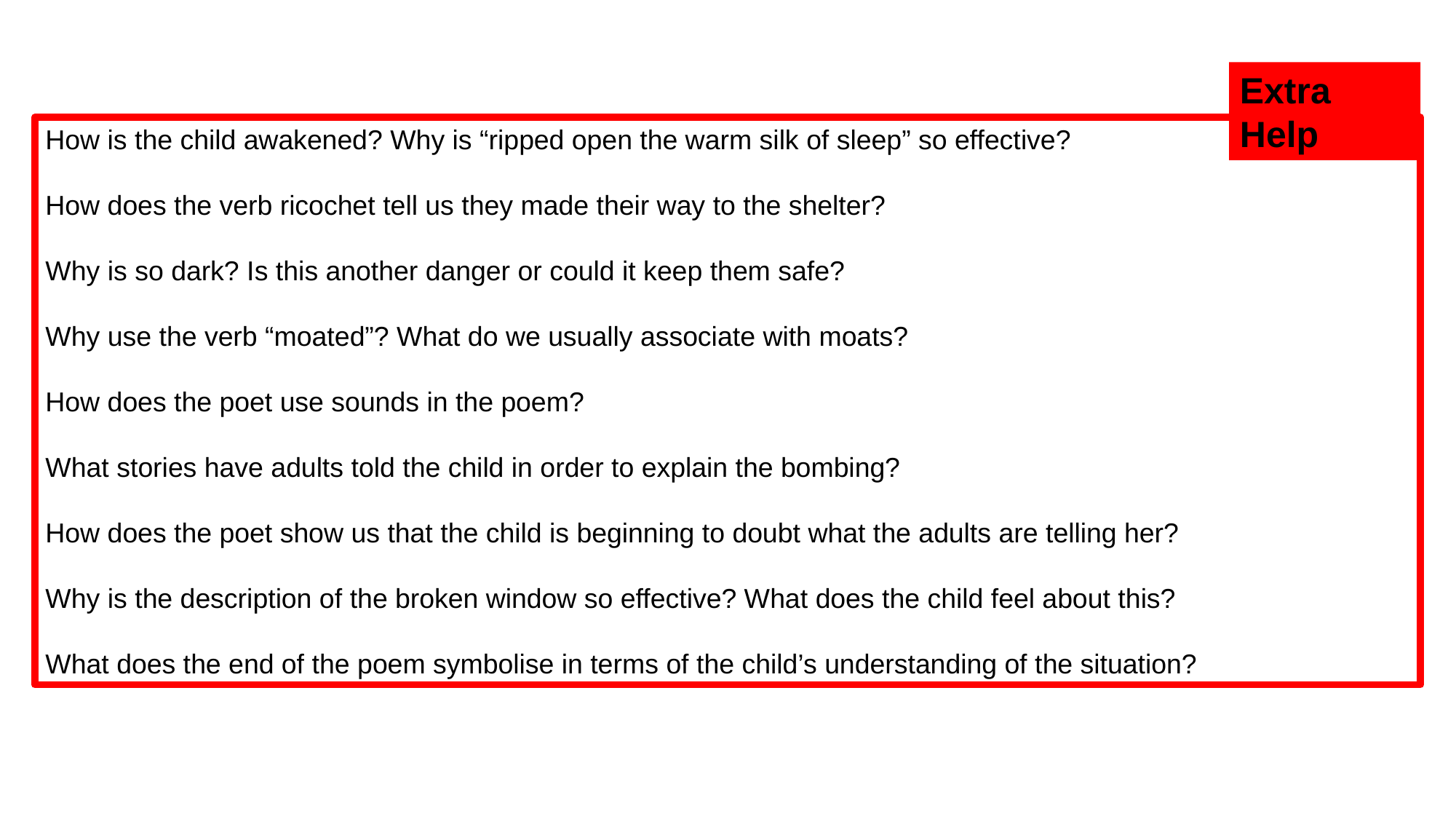

Extra Help
How is the child awakened? Why is “ripped open the warm silk of sleep” so effective?

How does the verb ricochet tell us they made their way to the shelter?

Why is so dark? Is this another danger or could it keep them safe?

Why use the verb “moated”? What do we usually associate with moats?

How does the poet use sounds in the poem?

What stories have adults told the child in order to explain the bombing?

How does the poet show us that the child is beginning to doubt what the adults are telling her?

Why is the description of the broken window so effective? What does the child feel about this?

What does the end of the poem symbolise in terms of the child’s understanding of the situation?